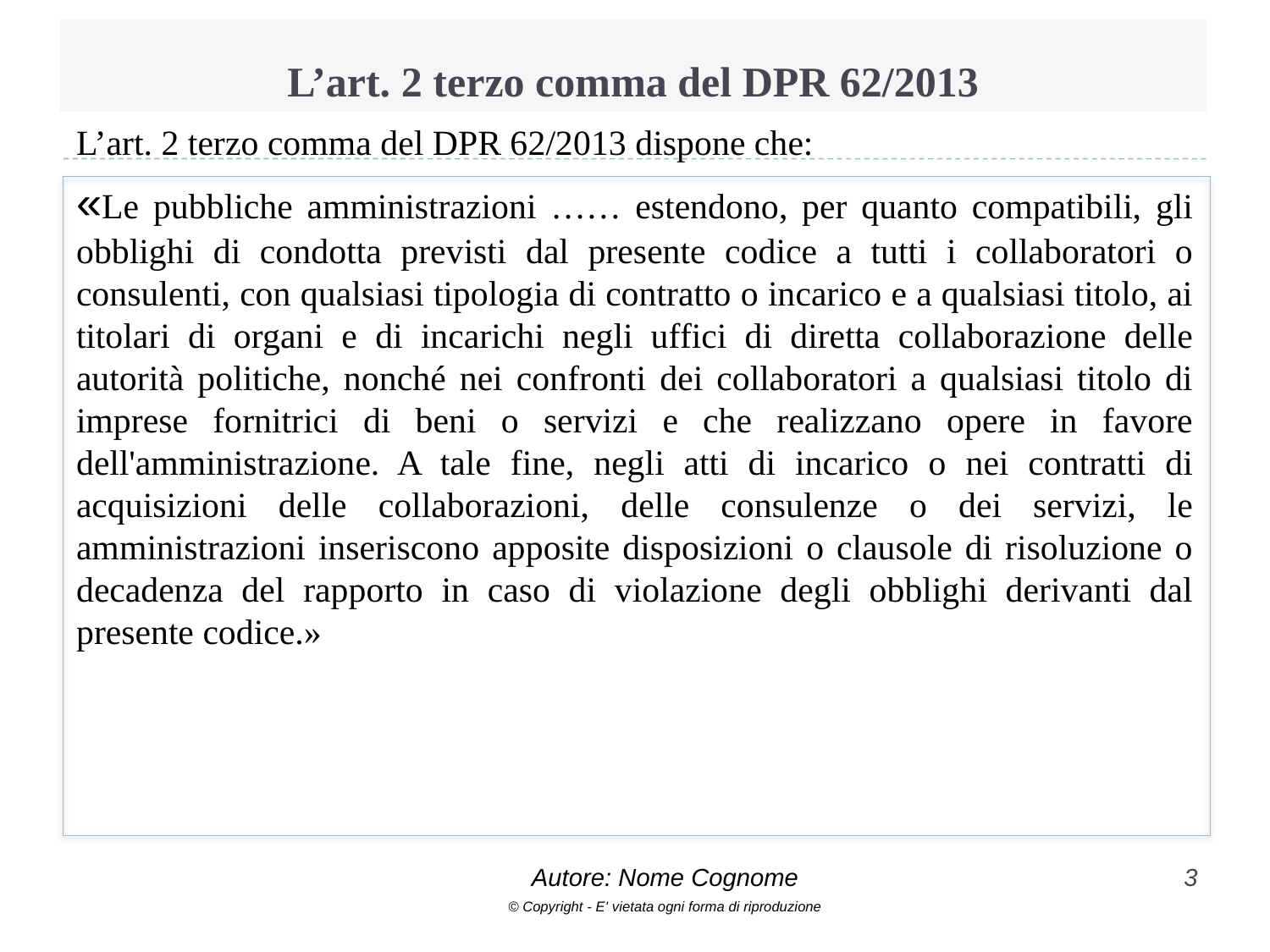

# L’art. 2 terzo comma del DPR 62/2013
L’art. 2 terzo comma del DPR 62/2013 dispone che:
«Le pubbliche amministrazioni …… estendono, per quanto compatibili, gli obblighi di condotta previsti dal presente codice a tutti i collaboratori o consulenti, con qualsiasi tipologia di contratto o incarico e a qualsiasi titolo, ai titolari di organi e di incarichi negli uffici di diretta collaborazione delle autorità politiche, nonché nei confronti dei collaboratori a qualsiasi titolo di imprese fornitrici di beni o servizi e che realizzano opere in favore dell'amministrazione. A tale fine, negli atti di incarico o nei contratti di acquisizioni delle collaborazioni, delle consulenze o dei servizi, le amministrazioni inseriscono apposite disposizioni o clausole di risoluzione o decadenza del rapporto in caso di violazione degli obblighi derivanti dal presente codice.»